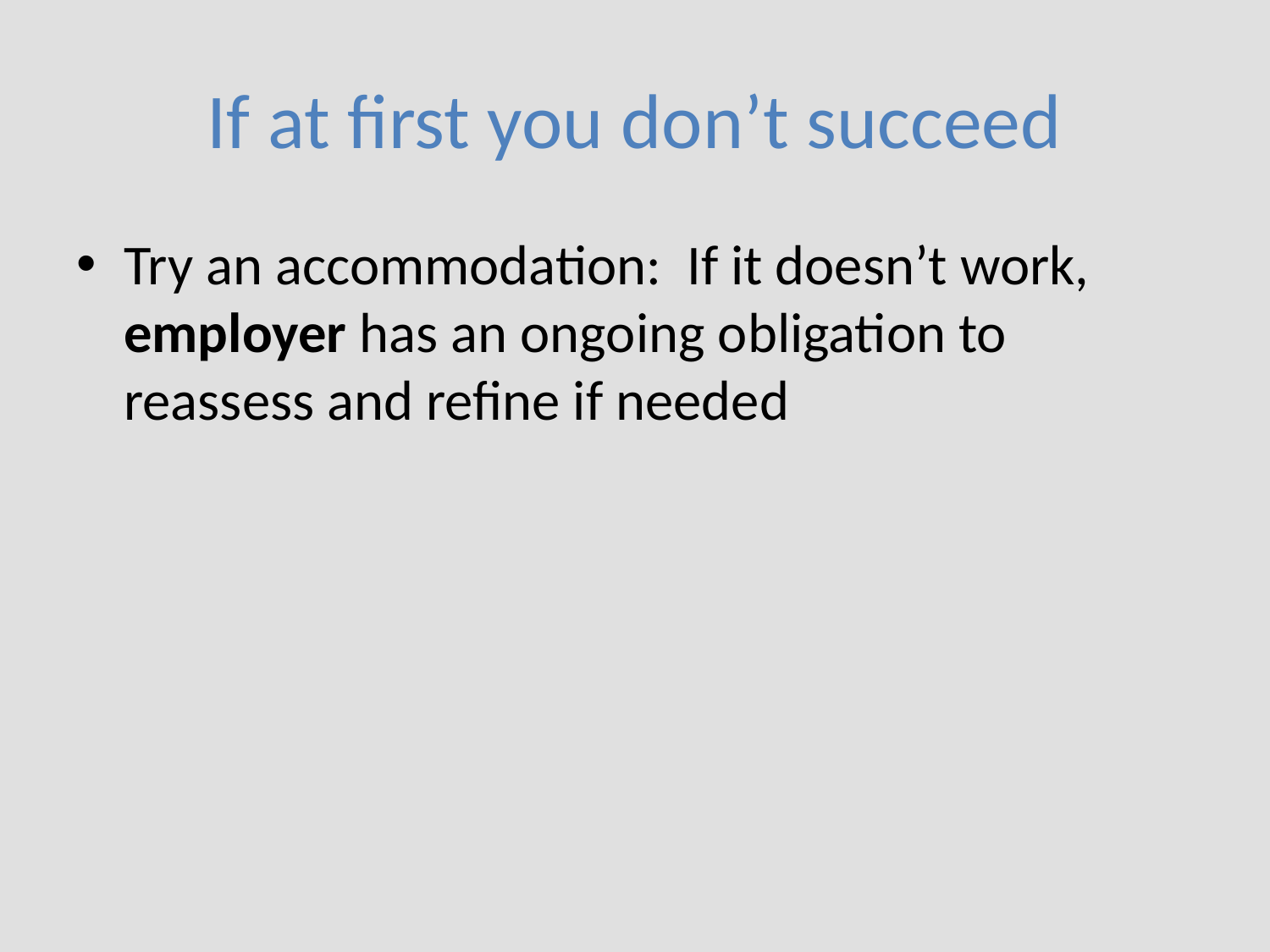

# If at first you don’t succeed
Try an accommodation:  If it doesn’t work, employer has an ongoing obligation to reassess and refine if needed